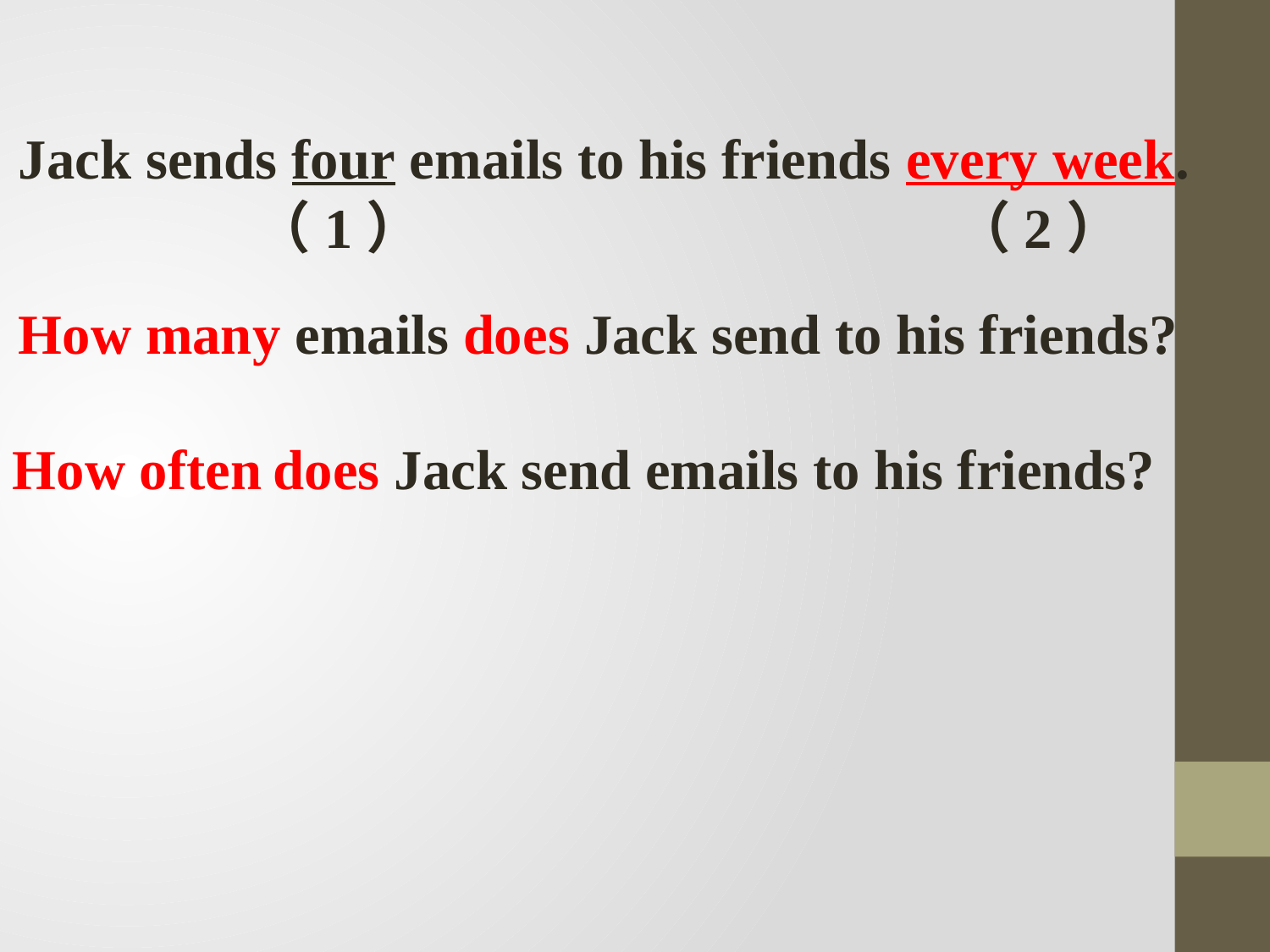

Jack sends four emails to his friends every week.
（1）
（2）
How many emails does Jack send to his friends?
How often does Jack send emails to his friends?